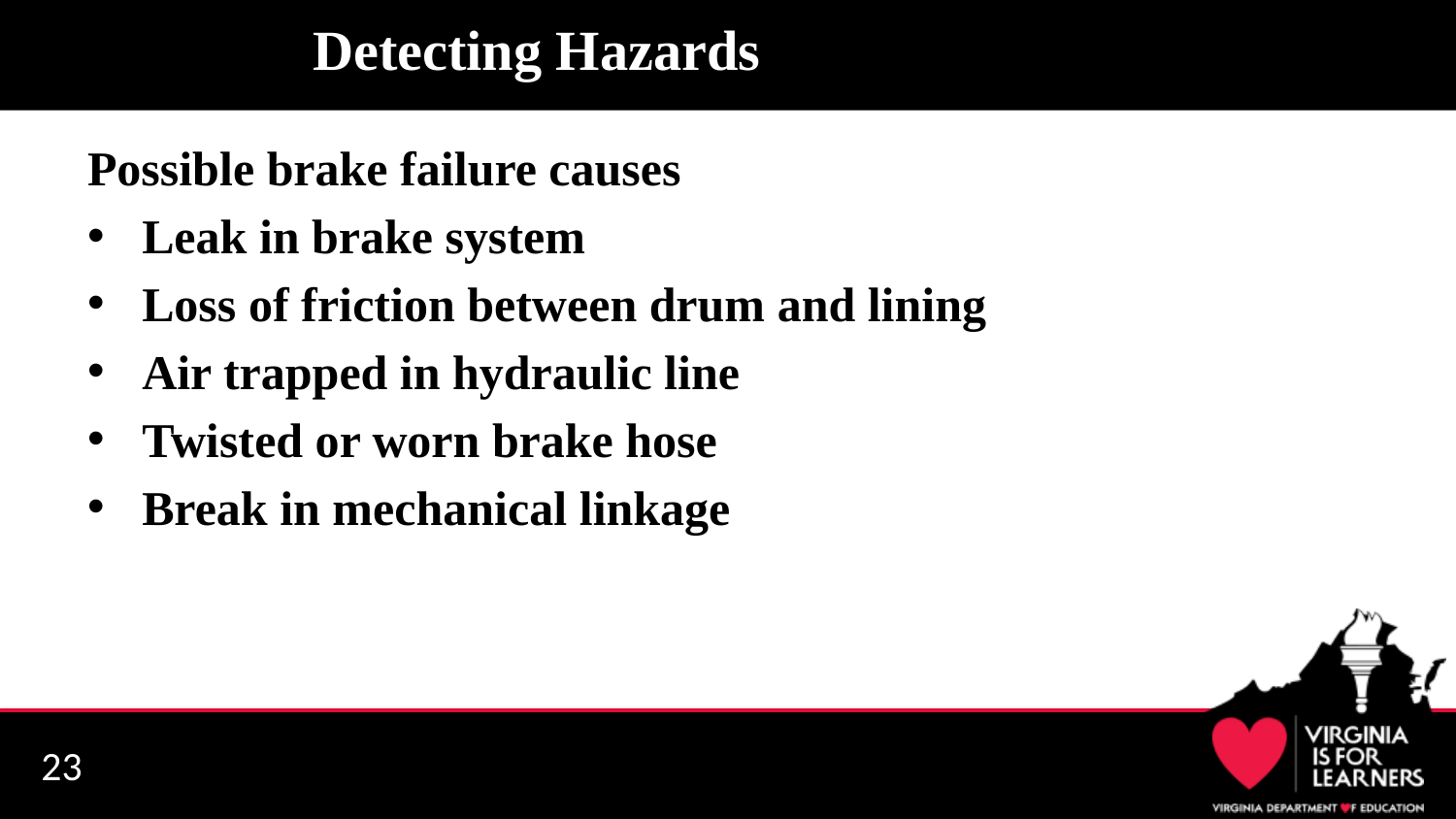

# Detecting Hazards
Possible brake failure causes
Leak in brake system
Loss of friction between drum and lining
Air trapped in hydraulic line
Twisted or worn brake hose
Break in mechanical linkage